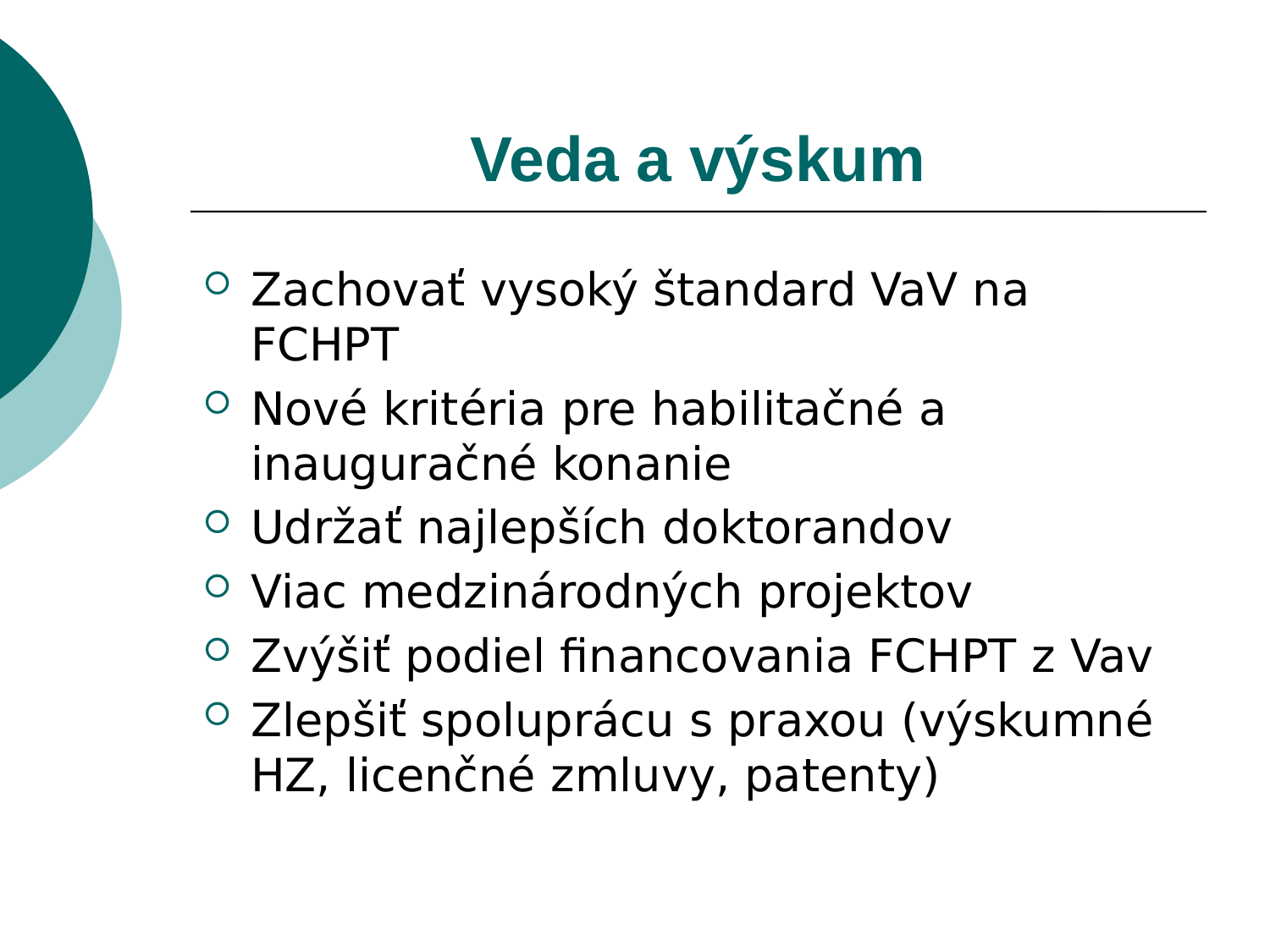

# Veda a výskum
Zachovať vysoký štandard VaV na FCHPT
Nové kritéria pre habilitačné a inauguračné konanie
Udržať najlepších doktorandov
Viac medzinárodných projektov
Zvýšiť podiel financovania FCHPT z Vav
Zlepšiť spoluprácu s praxou (výskumné HZ, licenčné zmluvy, patenty)